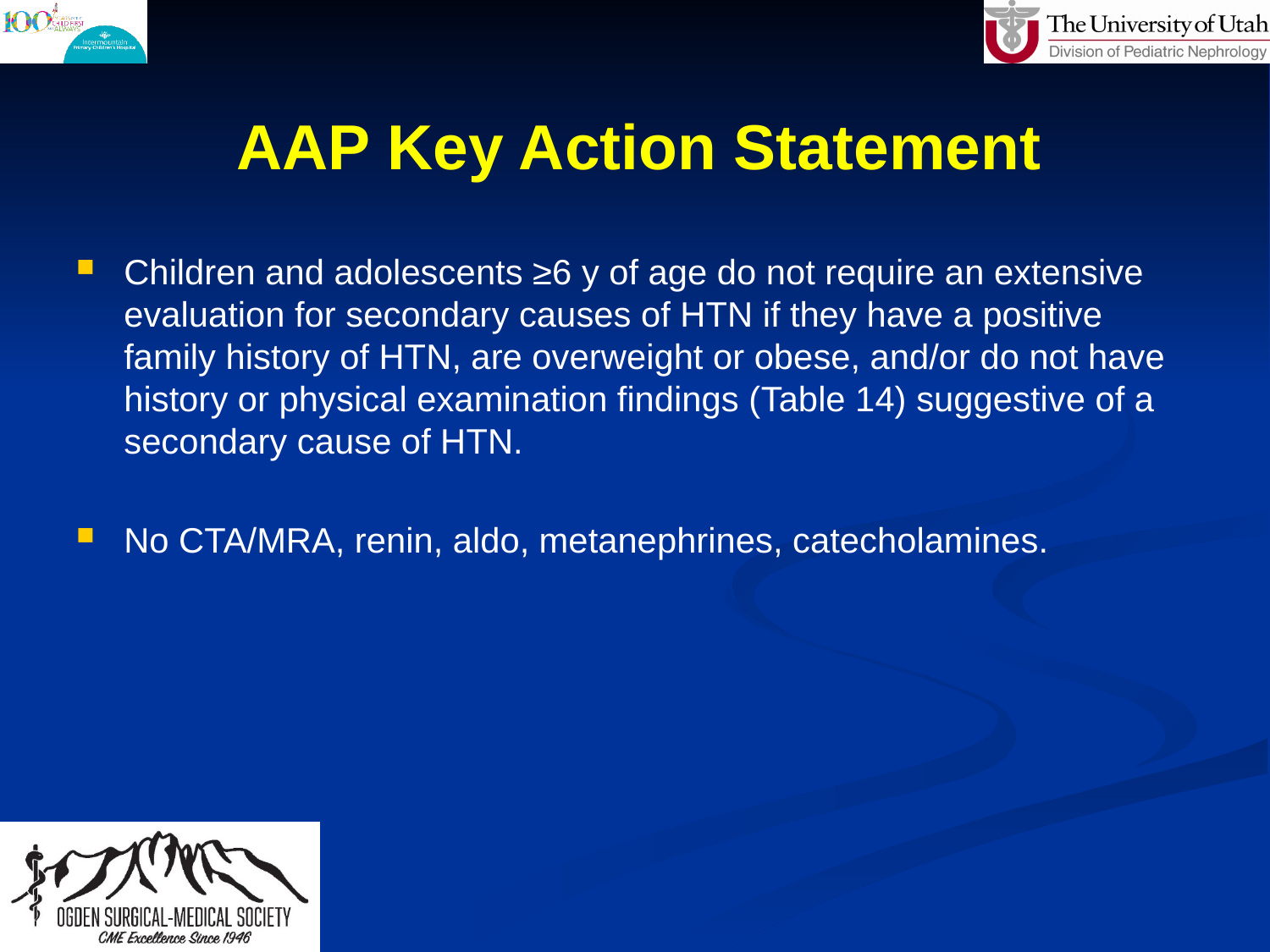

# AAP Key Action Statement
Children and adolescents ≥6 y of age do not require an extensive evaluation for secondary causes of HTN if they have a positive family history of HTN, are overweight or obese, and/or do not have history or physical examination findings (‍Table 14) suggestive of a secondary cause of HTN.

No CTA/MRA, renin, aldo, metanephrines, catecholamines.